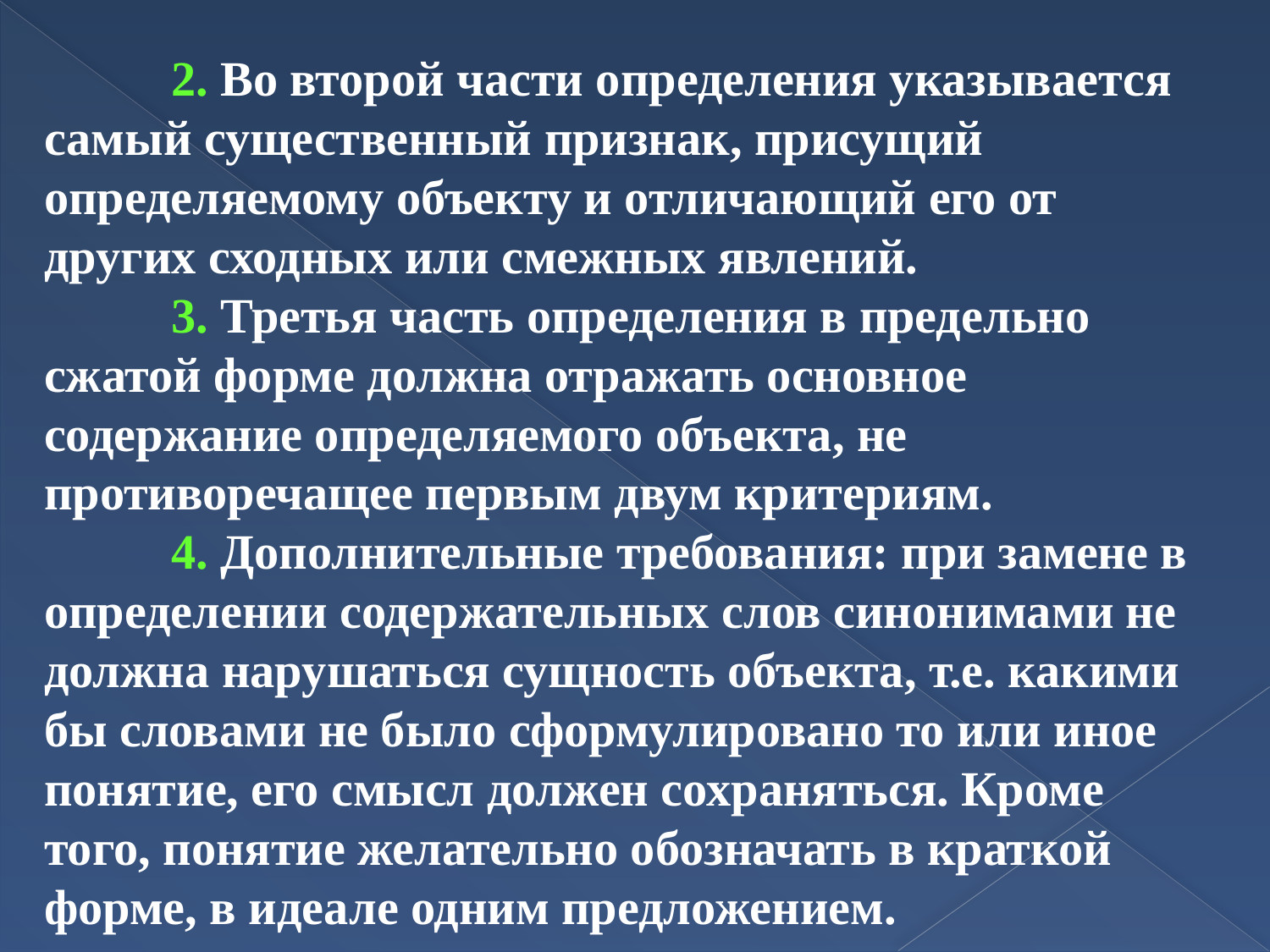

2. Во второй части определения указывается самый существенный признак, присущий определяемому объекту и отличающий его от других сходных или смежных явлений.
	3. Третья часть определения в предельно сжатой форме должна отражать основное содержание определяемого объекта, не противоречащее первым двум критериям.
	4. Дополнительные требования: при замене в определении содержательных слов синонимами не должна нарушаться сущность объекта, т.е. какими бы словами не было сформулировано то или иное понятие, его смысл должен сохраняться. Кроме того, понятие желательно обозначать в краткой форме, в идеале одним предложением.